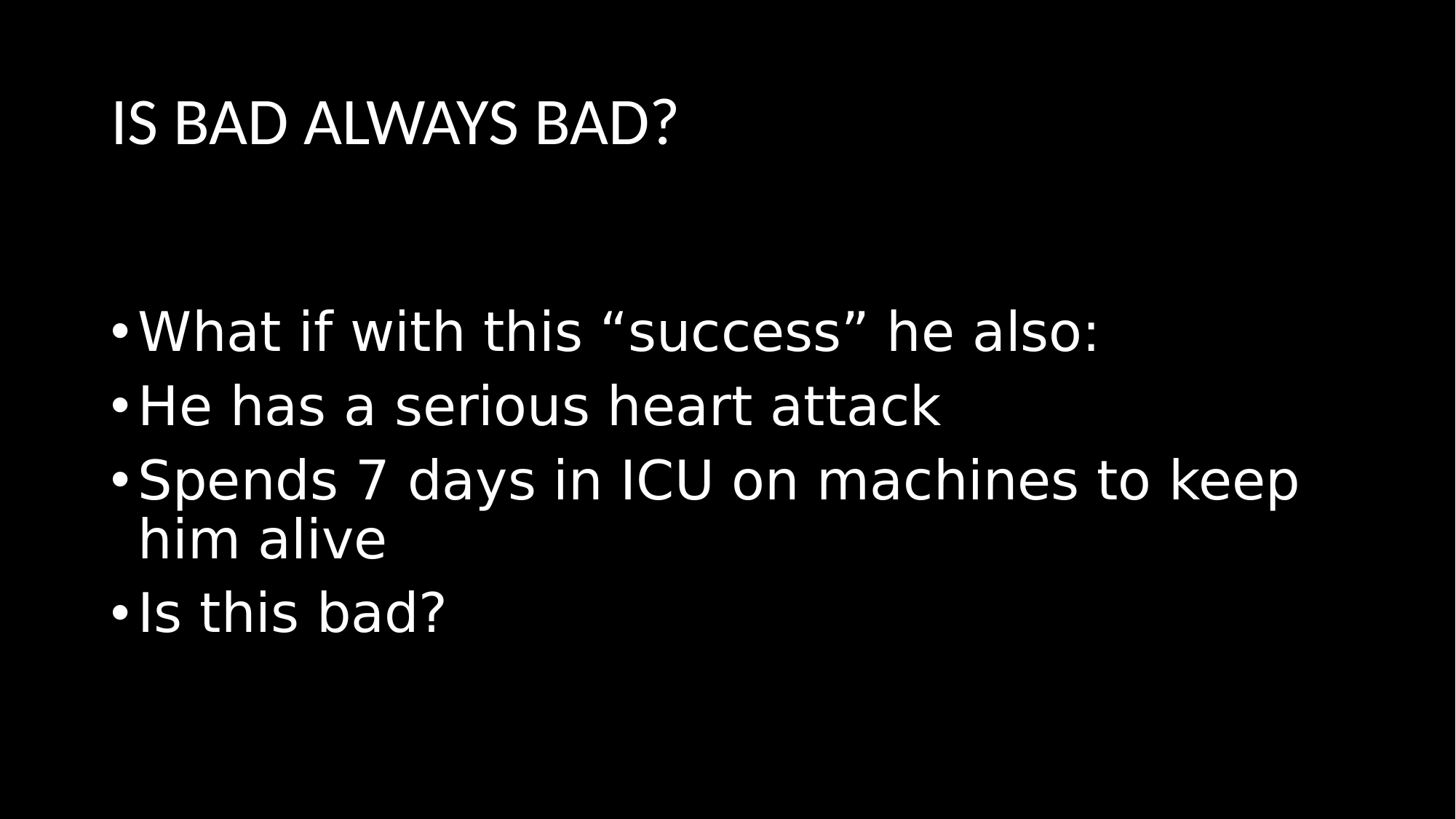

# IS BAD ALWAYS BAD?

What if with this “success” he also:
He has a serious heart attack
Spends 7 days in ICU on machines to keep him alive
Is this bad?